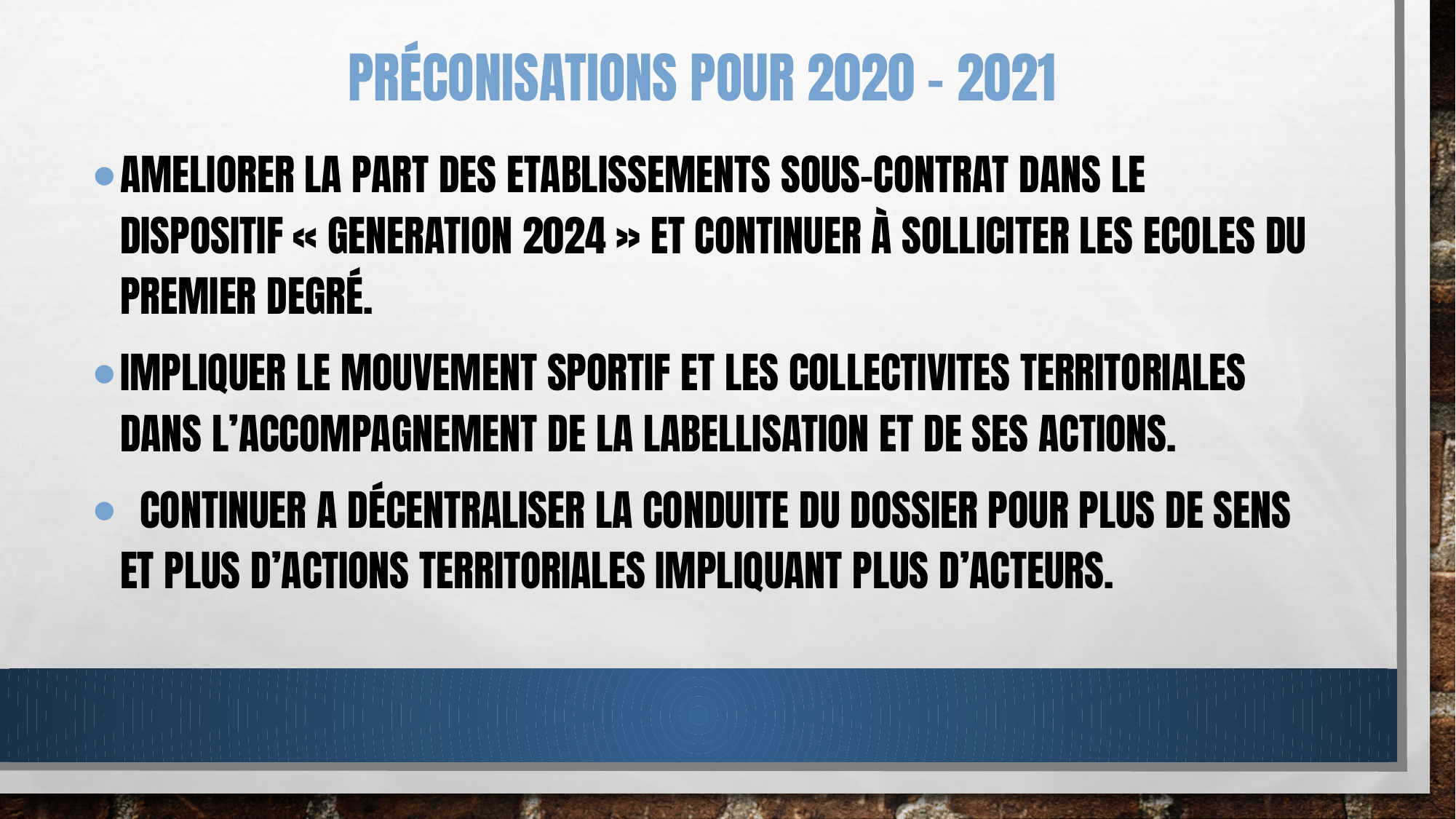

# Préconisations pour 2020 - 2021
AMELIORER LA PART DES ETABLISSEMENTS SOUS-CONTRAT dans le dispositif « GENERATION 2024 » et continuer à solliciter les Ecoles du premier degré.
Impliquer LE MOUVEMENT SPORTIF ET LES COLLECTIVITES TERRITORIALES dans l’accompagnement de LA LABELLISATION ET DE SES actions.
  CONTINUER A décentraliser la conduite du dossier pour plus de sens et plus d’actions territoriales impliquant plus d’acteurs.